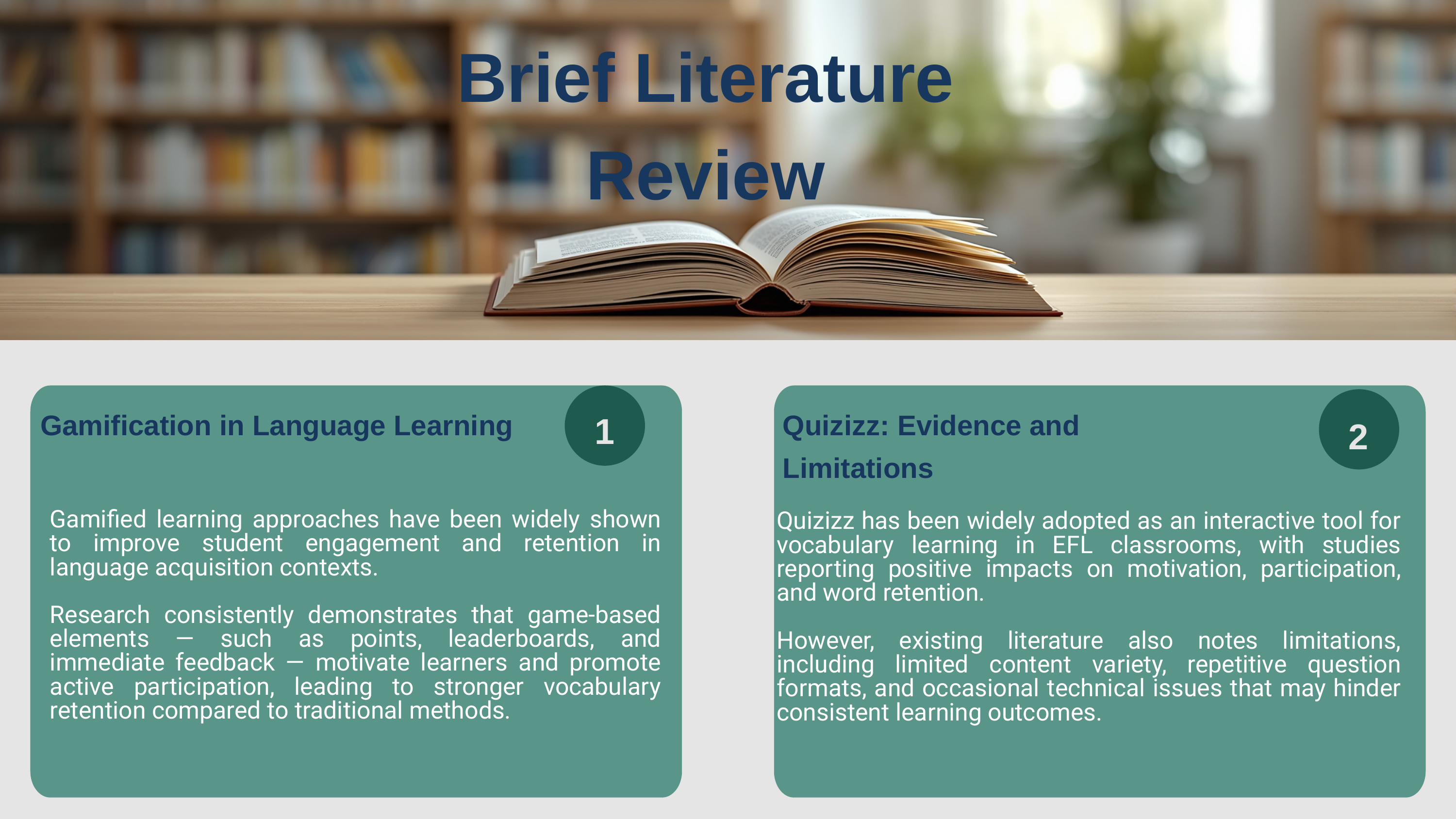

Brief Literature Review

1

2
Gamification in Language Learning
Quizizz: Evidence and Limitations
Gamified learning approaches have been widely shown to improve student engagement and retention in language acquisition contexts.

Research consistently demonstrates that game-based elements — such as points, leaderboards, and immediate feedback — motivate learners and promote active participation, leading to stronger vocabulary retention compared to traditional methods.
Quizizz has been widely adopted as an interactive tool for vocabulary learning in EFL classrooms, with studies reporting positive impacts on motivation, participation, and word retention.

However, existing literature also notes limitations, including limited content variety, repetitive question formats, and occasional technical issues that may hinder consistent learning outcomes.